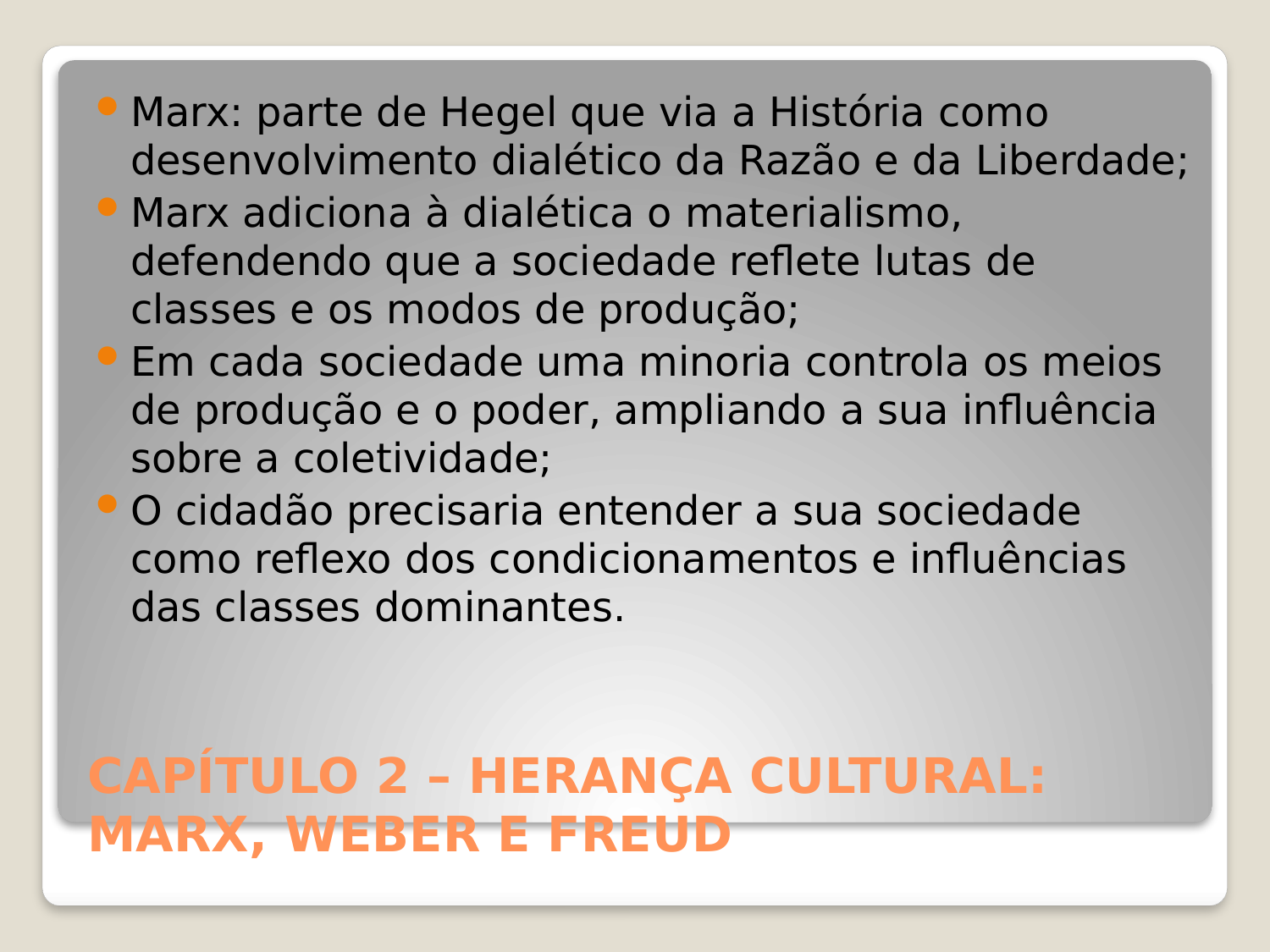

Marx: parte de Hegel que via a História como desenvolvimento dialético da Razão e da Liberdade;
Marx adiciona à dialética o materialismo, defendendo que a sociedade reflete lutas de classes e os modos de produção;
Em cada sociedade uma minoria controla os meios de produção e o poder, ampliando a sua influência sobre a coletividade;
O cidadão precisaria entender a sua sociedade como reflexo dos condicionamentos e influências das classes dominantes.
# CAPÍTULO 2 – HERANÇA CULTURAL: MARX, WEBER E FREUD